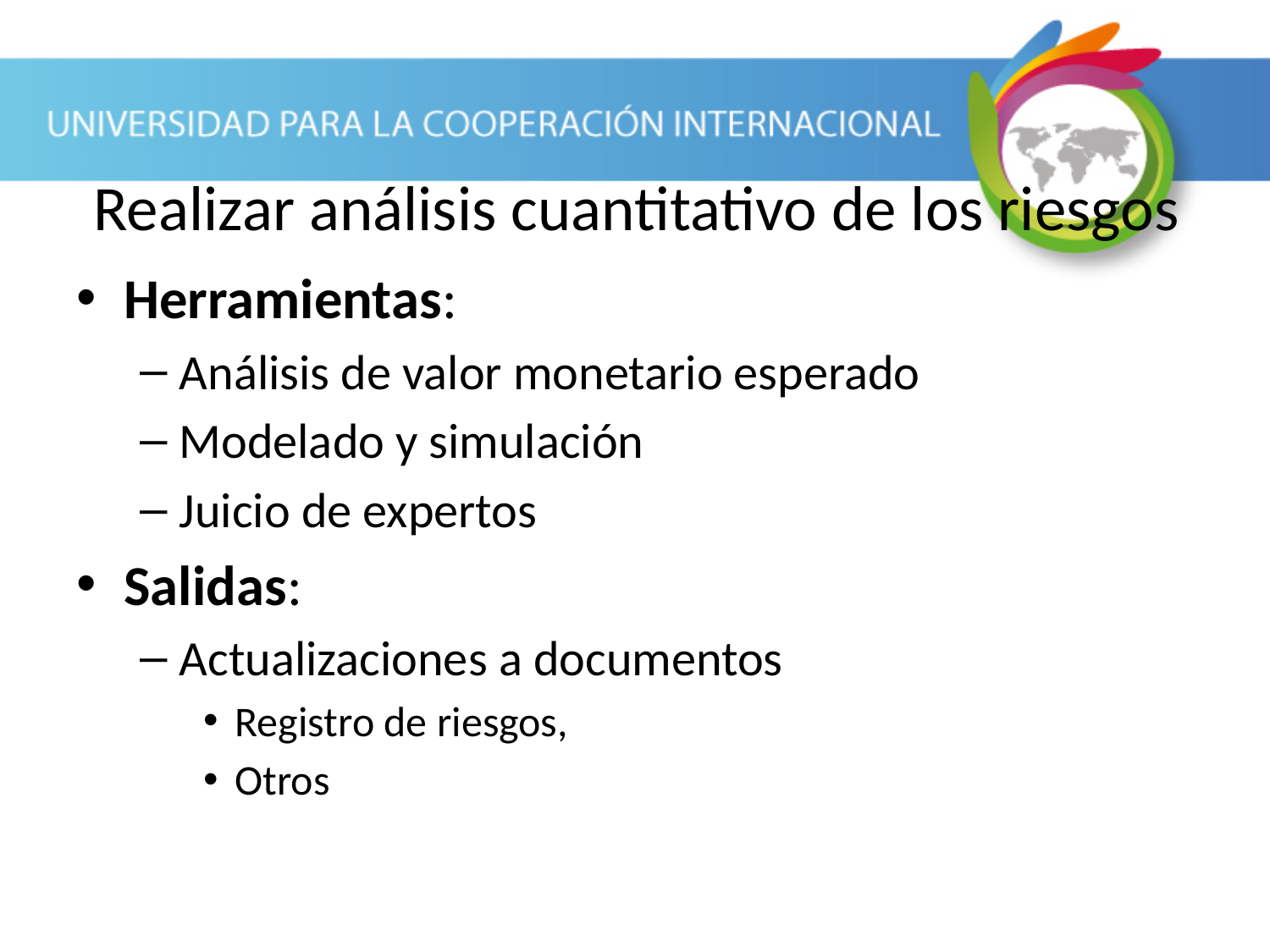

# Realizar análisis cuantitativo de los riesgos
Herramientas:
Análisis de valor monetario esperado
Modelado y simulación
Juicio de expertos
Salidas:
Actualizaciones a documentos
Registro de riesgos,
Otros